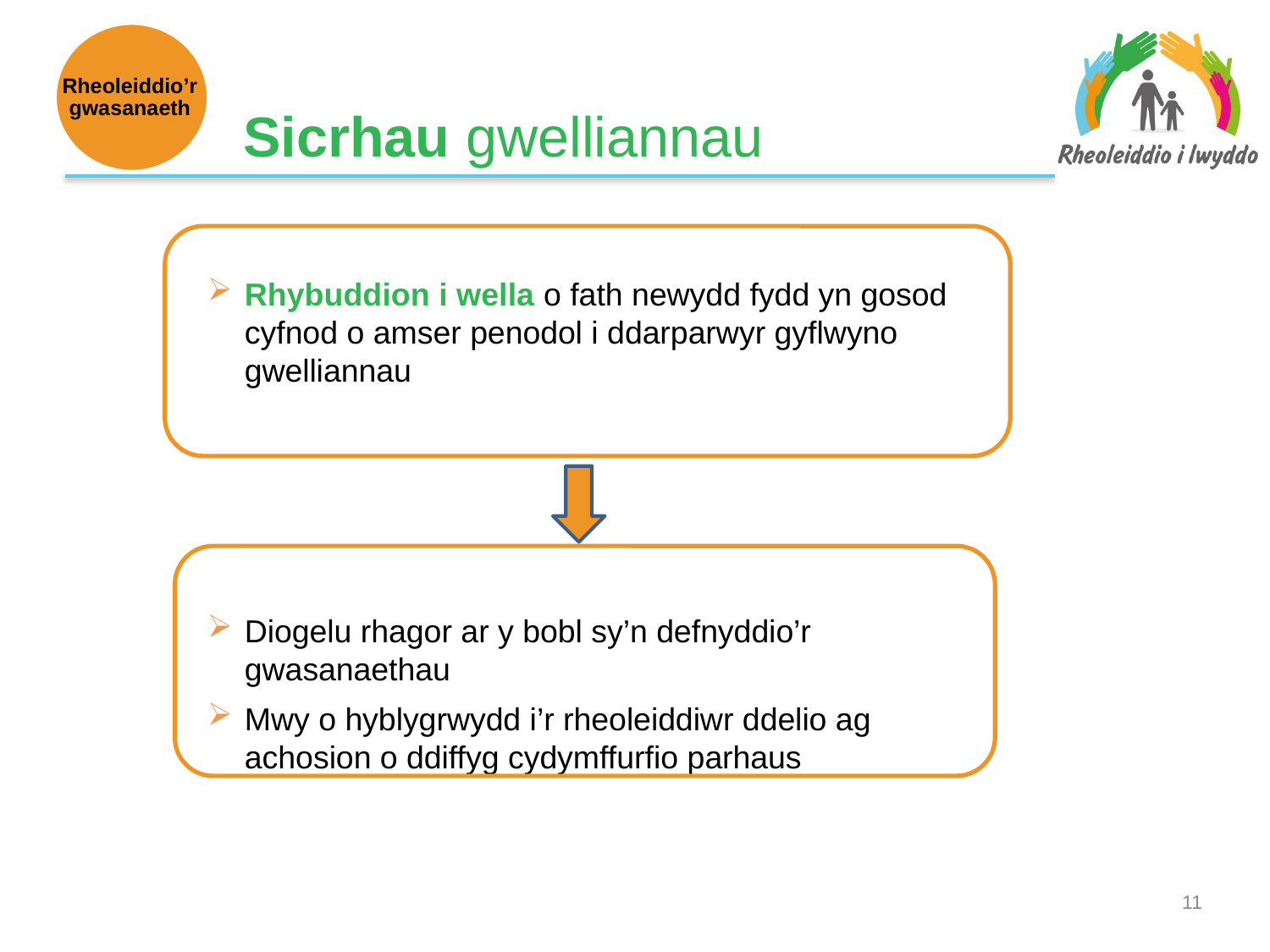

Rheoleiddio’r gwasanaeth
Sicrhau gwelliannau

Rhybuddion i wella o fath newydd fydd yn gosod cyfnod o amser penodol i ddarparwyr gyflwyno gwelliannau

Diogelu rhagor ar y bobl sy’n defnyddio’r gwasanaethau
Mwy o hyblygrwydd i’r rheoleiddiwr ddelio ag achosion o ddiffyg cydymffurfio parhaus
11